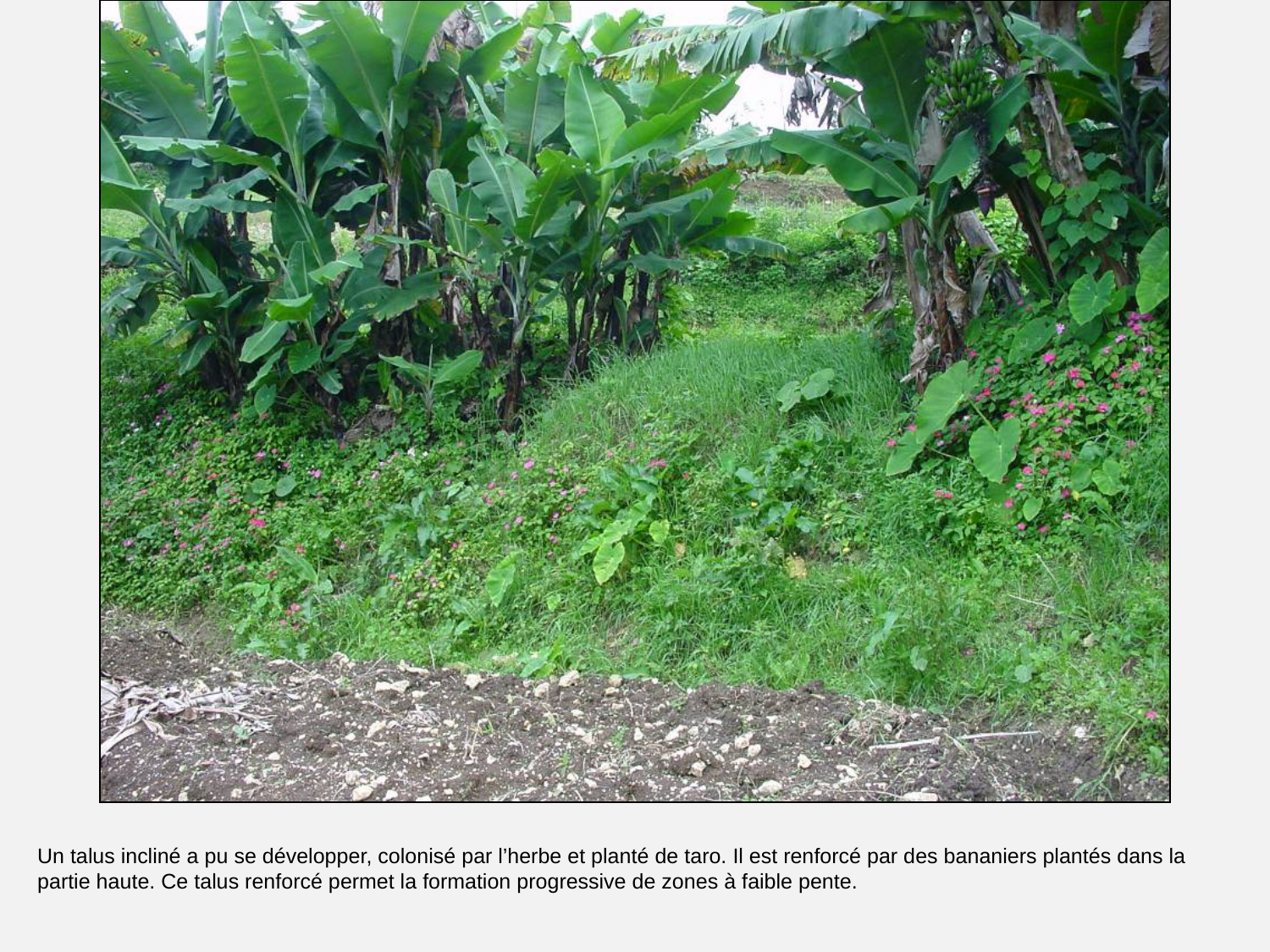

# Talus enherbé et stable.
Un talus incliné a pu se développer, colonisé par l’herbe et planté de taro. Il est renforcé par des bananiers plantés dans la partie haute. Ce talus renforcé permet la formation progressive de zones à faible pente.